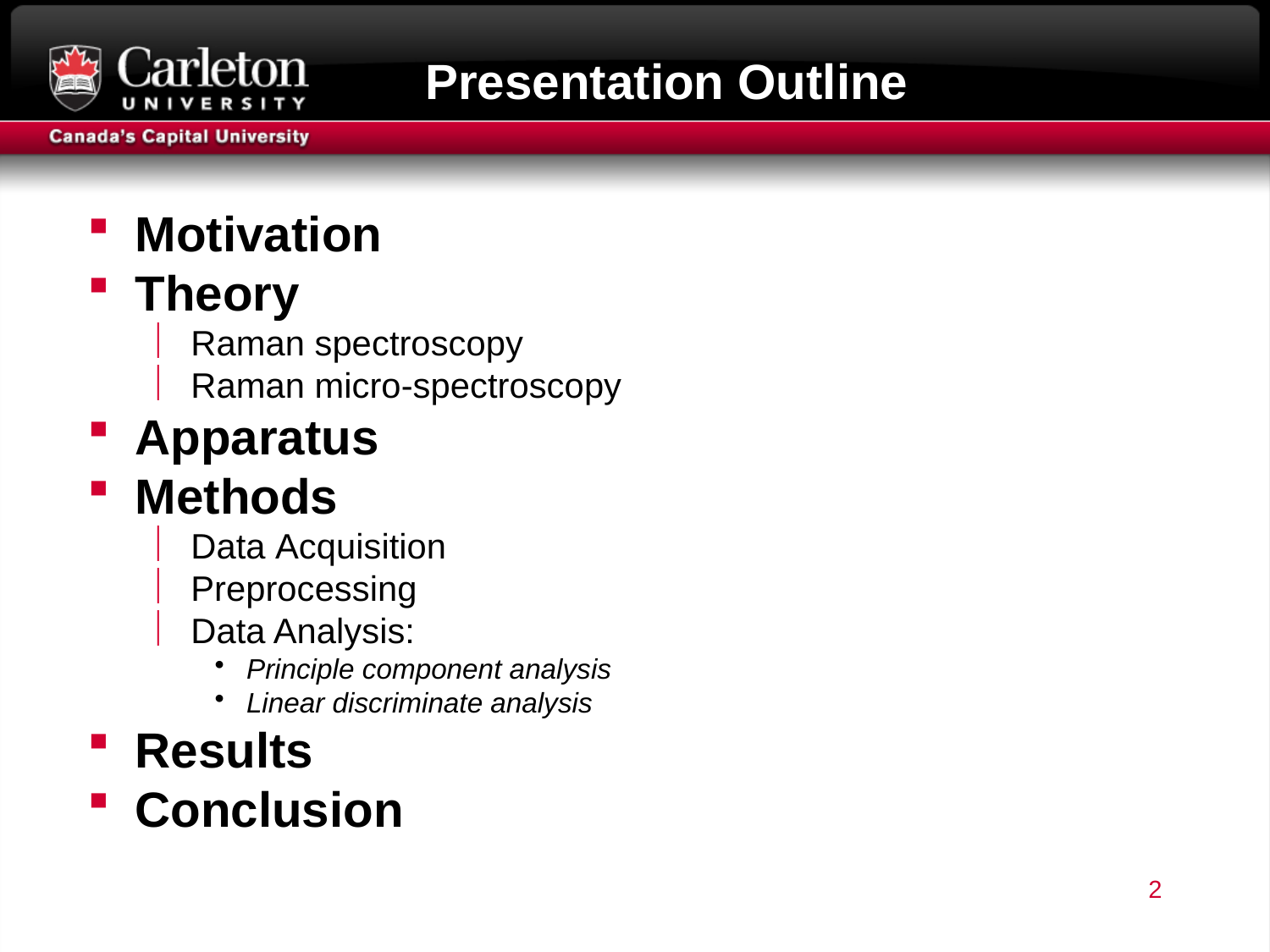

# Presentation Outline
Motivation
Theory
Raman spectroscopy
Raman micro-spectroscopy
Apparatus
Methods
Data Acquisition
Preprocessing
Data Analysis:
Principle component analysis
Linear discriminate analysis
Results
Conclusion

2